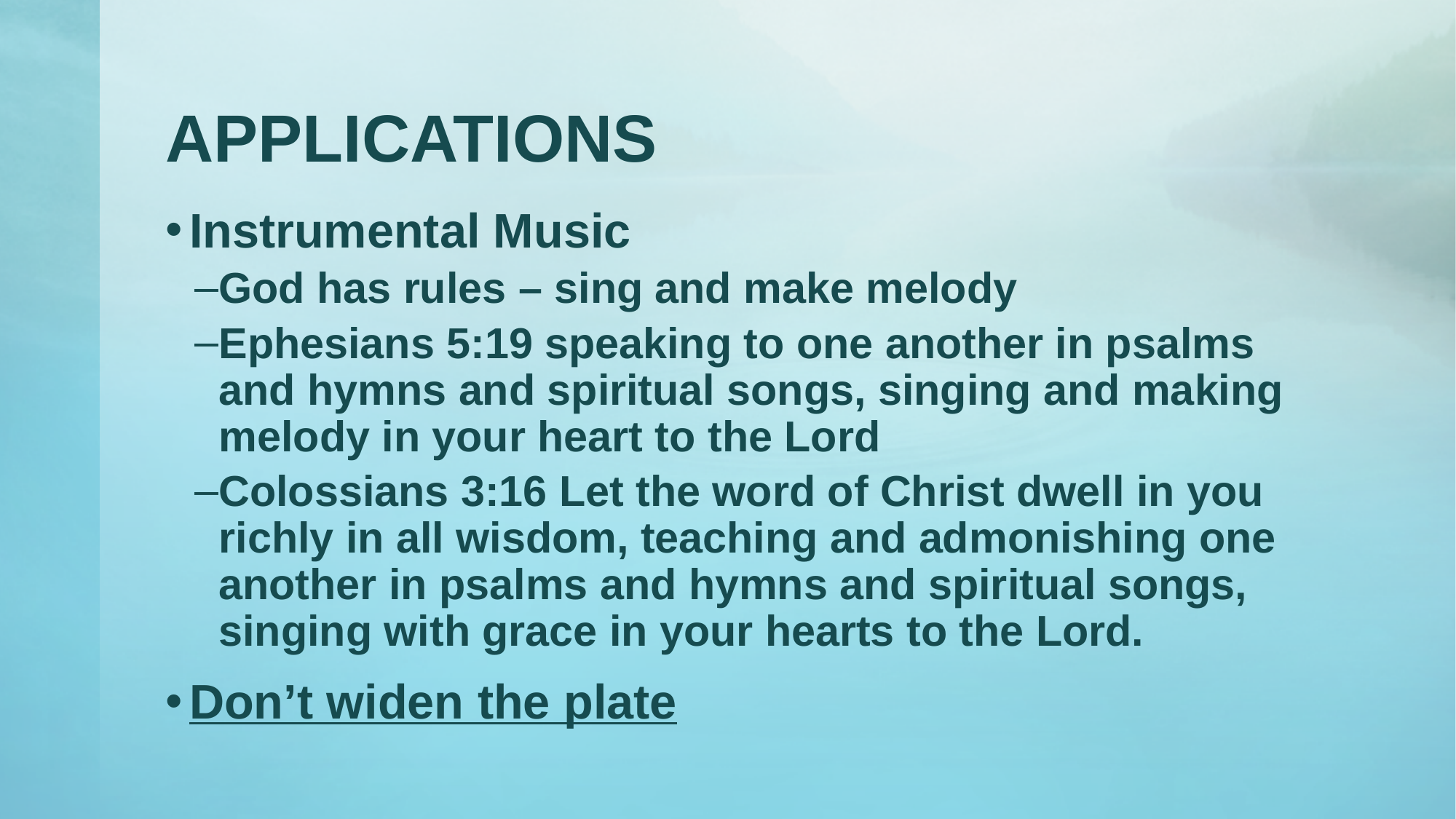

# APPLICATIONS
Instrumental Music
God has rules – sing and make melody
Ephesians 5:19 speaking to one another in psalms and hymns and spiritual songs, singing and making melody in your heart to the Lord
Colossians 3:16 Let the word of Christ dwell in you richly in all wisdom, teaching and admonishing one another in psalms and hymns and spiritual songs, singing with grace in your hearts to the Lord.
Don’t widen the plate